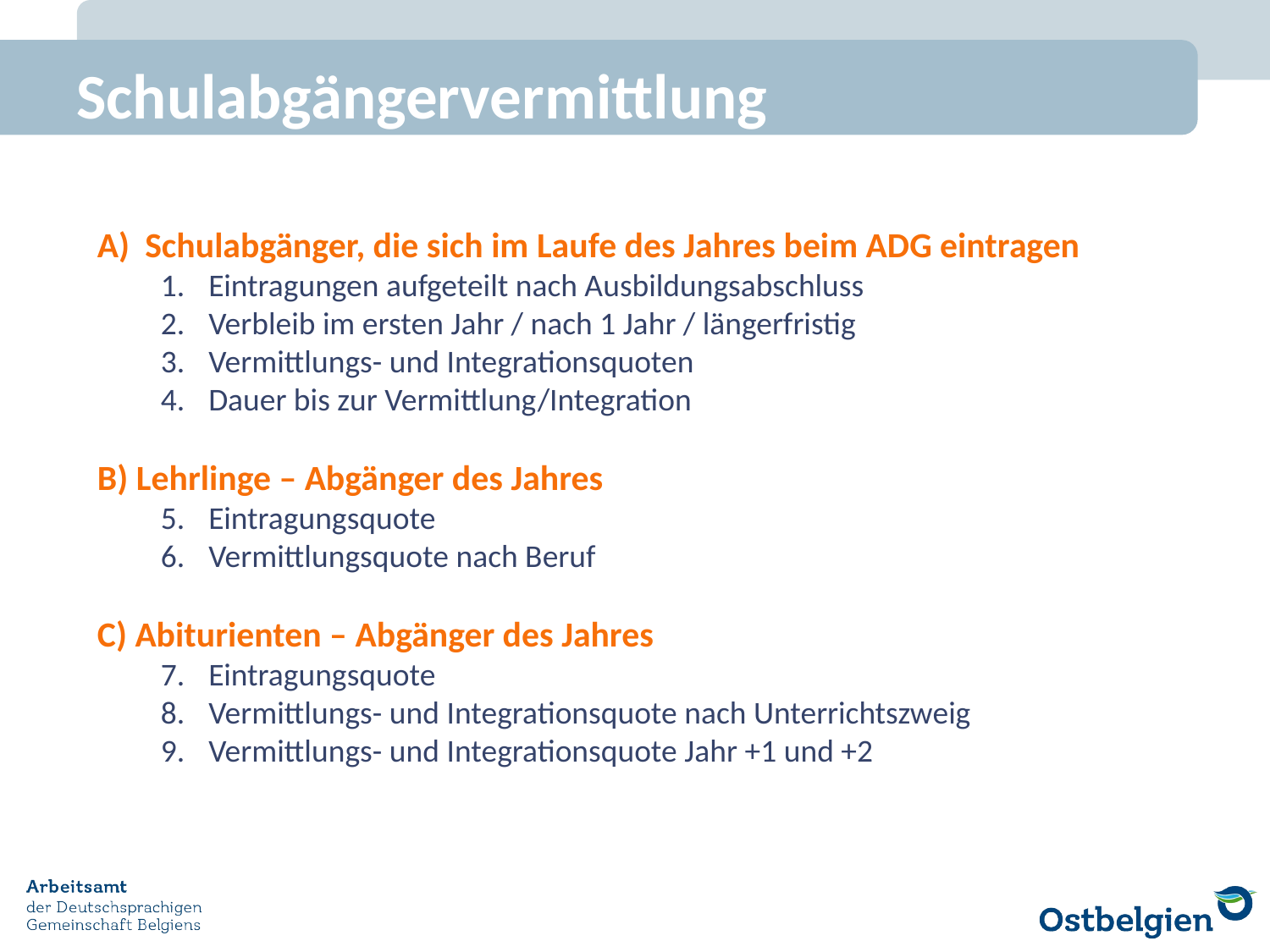

# Schulabgängervermittlung
Schulabgänger, die sich im Laufe des Jahres beim ADG eintragen
Eintragungen aufgeteilt nach Ausbildungsabschluss
Verbleib im ersten Jahr / nach 1 Jahr / längerfristig
Vermittlungs- und Integrationsquoten
Dauer bis zur Vermittlung/Integration

B) Lehrlinge – Abgänger des Jahres
Eintragungsquote
Vermittlungsquote nach Beruf

C) Abiturienten – Abgänger des Jahres
Eintragungsquote
Vermittlungs- und Integrationsquote nach Unterrichtszweig
Vermittlungs- und Integrationsquote Jahr +1 und +2